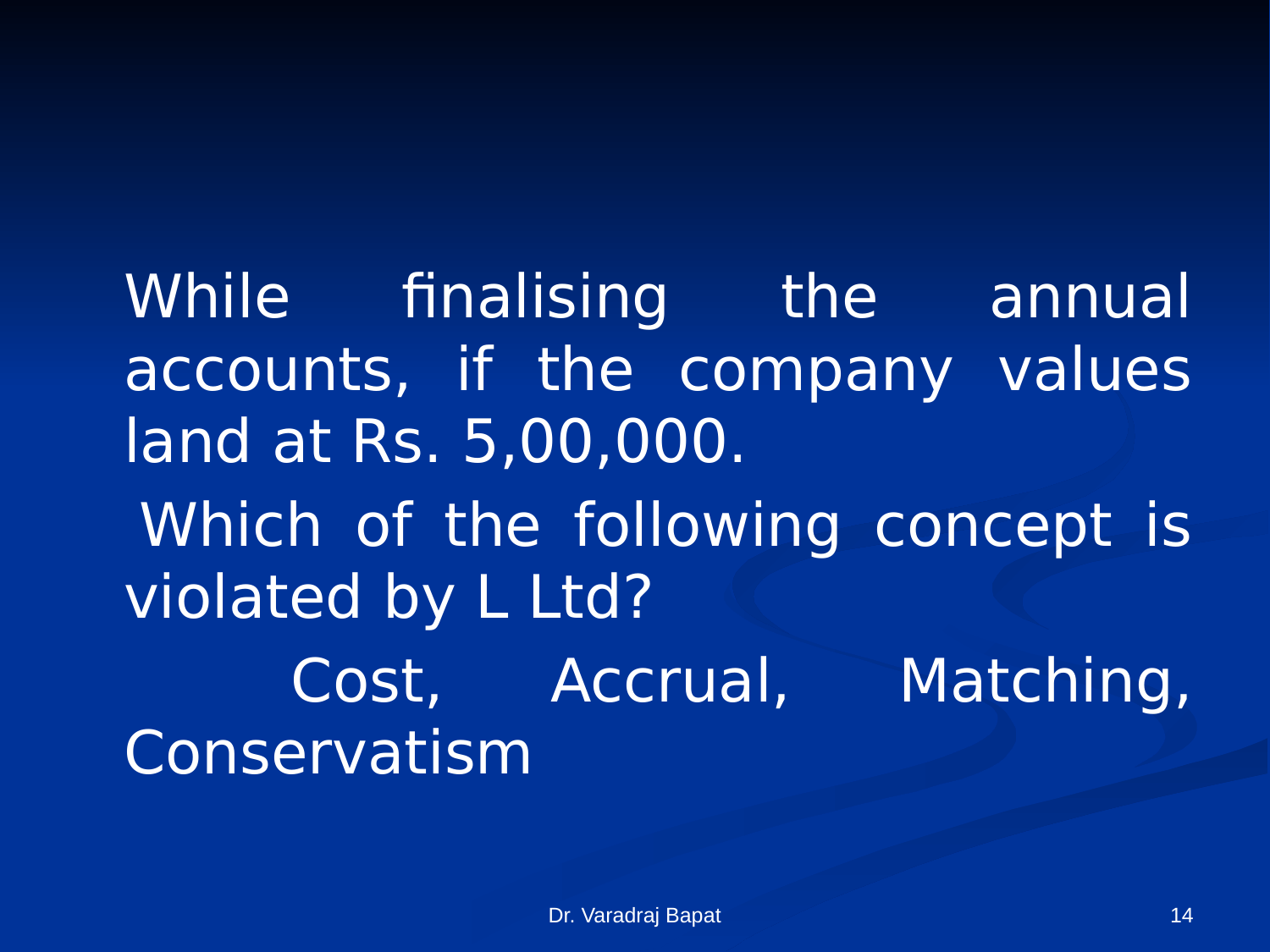

While finalising the annual accounts, if the company values land at Rs. 5,00,000.
  Which of the following concept is violated by L Ltd?
  Cost, Accrual, Matching, Conservatism
Dr. Varadraj Bapat
14